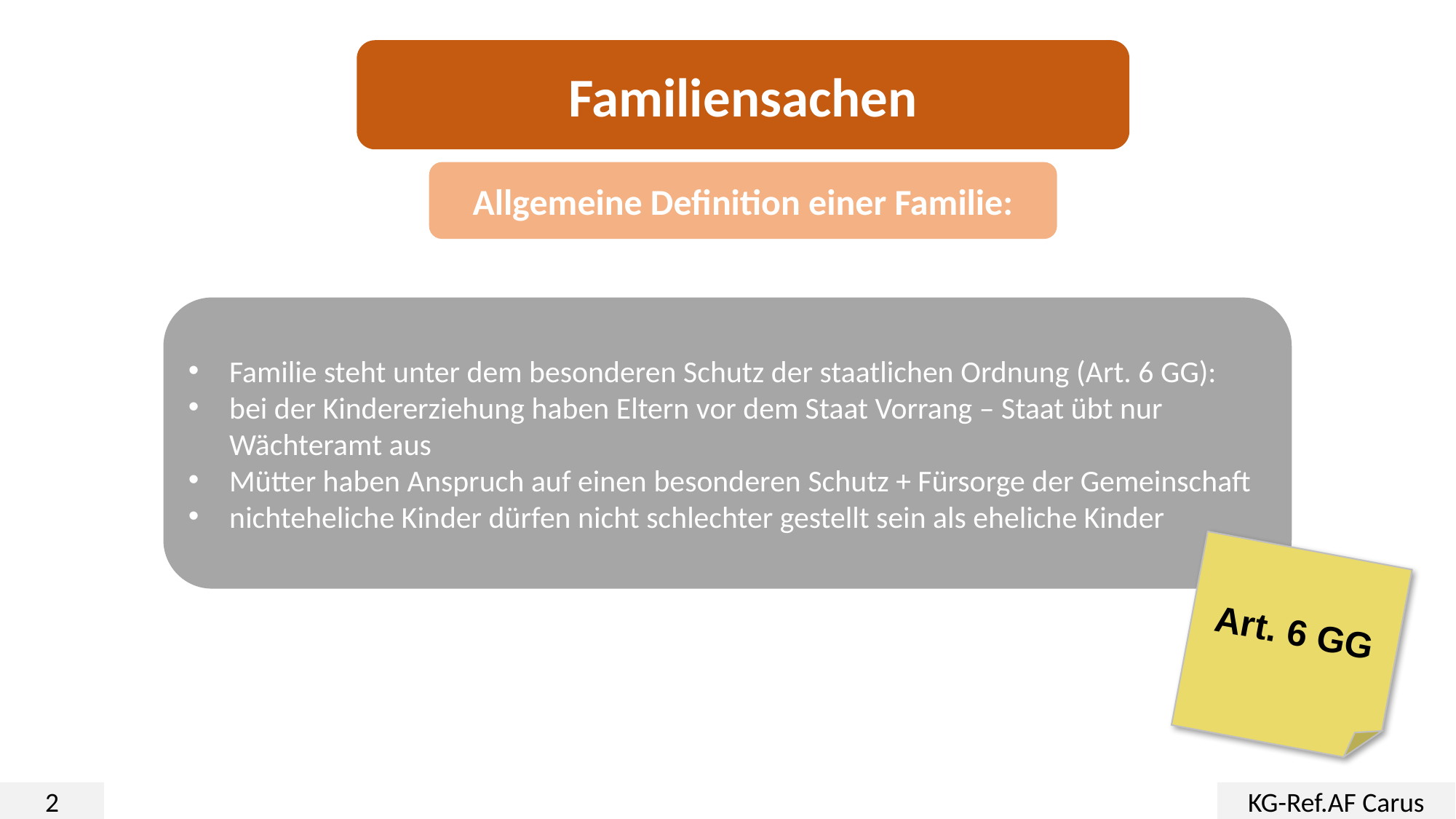

Familiensachen
Allgemeine Definition einer Familie:

Familie steht unter dem besonderen Schutz der staatlichen Ordnung (Art. 6 GG):
bei der Kindererziehung haben Eltern vor dem Staat Vorrang – Staat übt nur Wächteramt aus
Mütter haben Anspruch auf einen besonderen Schutz + Fürsorge der Gemeinschaft
nichteheliche Kinder dürfen nicht schlechter gestellt sein als eheliche Kinder

Art. 6 GG
2
KG-Ref.AF Carus